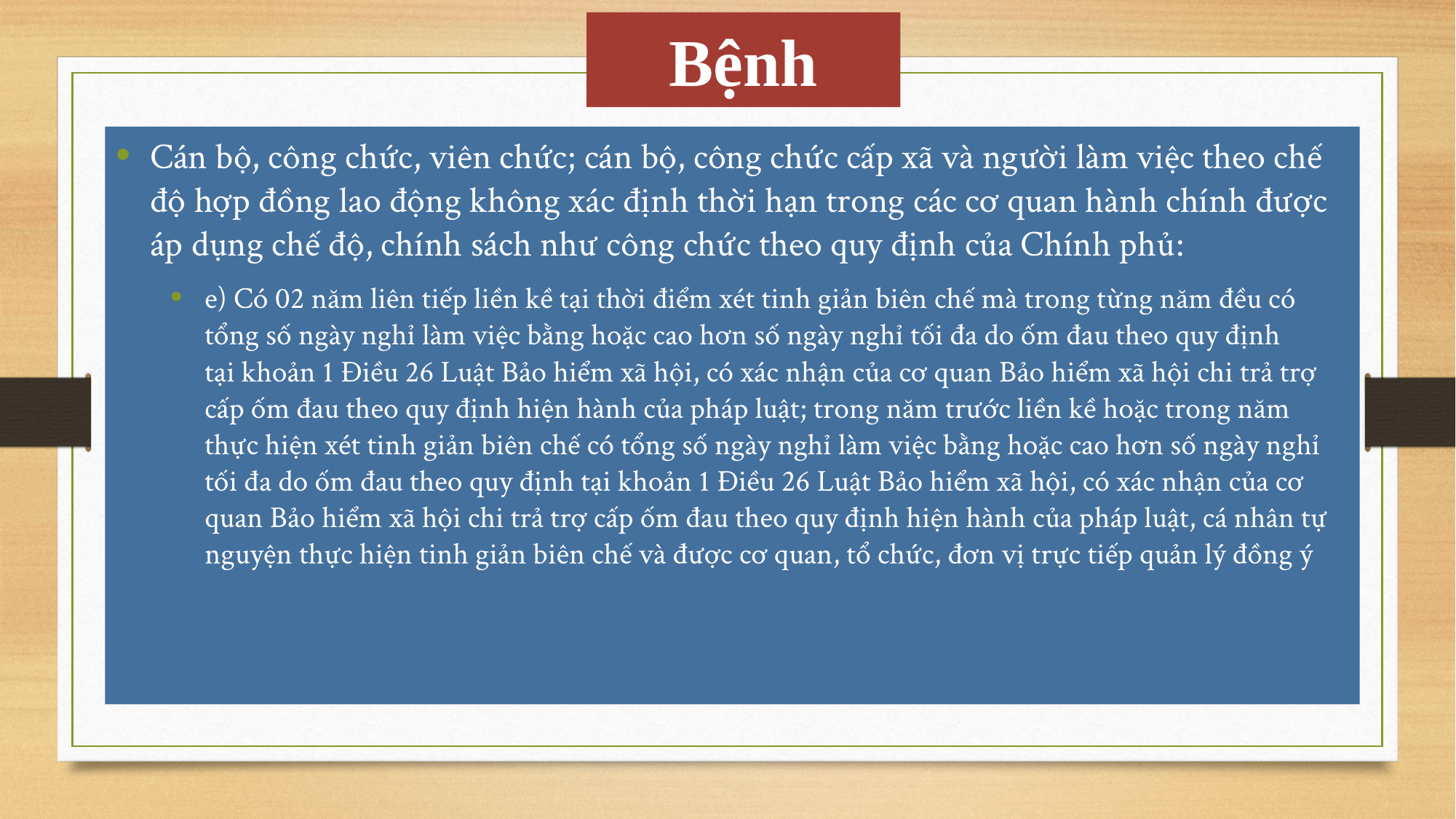

# Bệnh
Cán bộ, công chức, viên chức; cán bộ, công chức cấp xã và người làm việc theo chế độ hợp đồng lao động không xác định thời hạn trong các cơ quan hành chính được áp dụng chế độ, chính sách như công chức theo quy định của Chính phủ:
e) Có 02 năm liên tiếp liền kề tại thời điểm xét tinh giản biên chế mà trong từng năm đều có tổng số ngày nghỉ làm việc bằng hoặc cao hơn số ngày nghỉ tối đa do ốm đau theo quy định tại khoản 1 Điều 26 Luật Bảo hiểm xã hội, có xác nhận của cơ quan Bảo hiểm xã hội chi trả trợ cấp ốm đau theo quy định hiện hành của pháp luật; trong năm trước liền kề hoặc trong năm thực hiện xét tinh giản biên chế có tổng số ngày nghỉ làm việc bằng hoặc cao hơn số ngày nghỉ tối đa do ốm đau theo quy định tại khoản 1 Điều 26 Luật Bảo hiểm xã hội, có xác nhận của cơ quan Bảo hiểm xã hội chi trả trợ cấp ốm đau theo quy định hiện hành của pháp luật, cá nhân tự nguyện thực hiện tinh giản biên chế và được cơ quan, tổ chức, đơn vị trực tiếp quản lý đồng ý